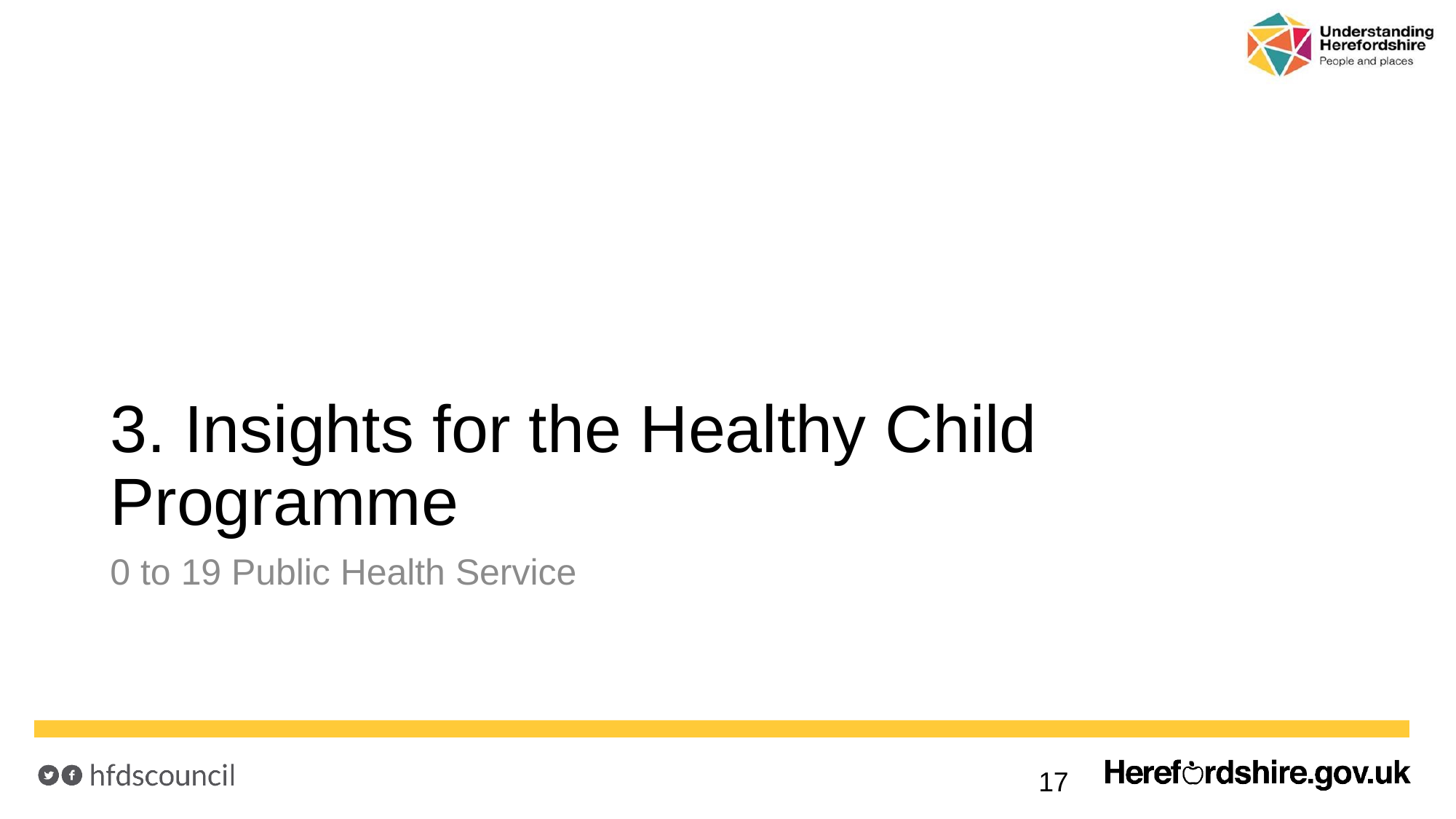

# 3. Insights for the Healthy Child Programme
0 to 19 Public Health Service
17